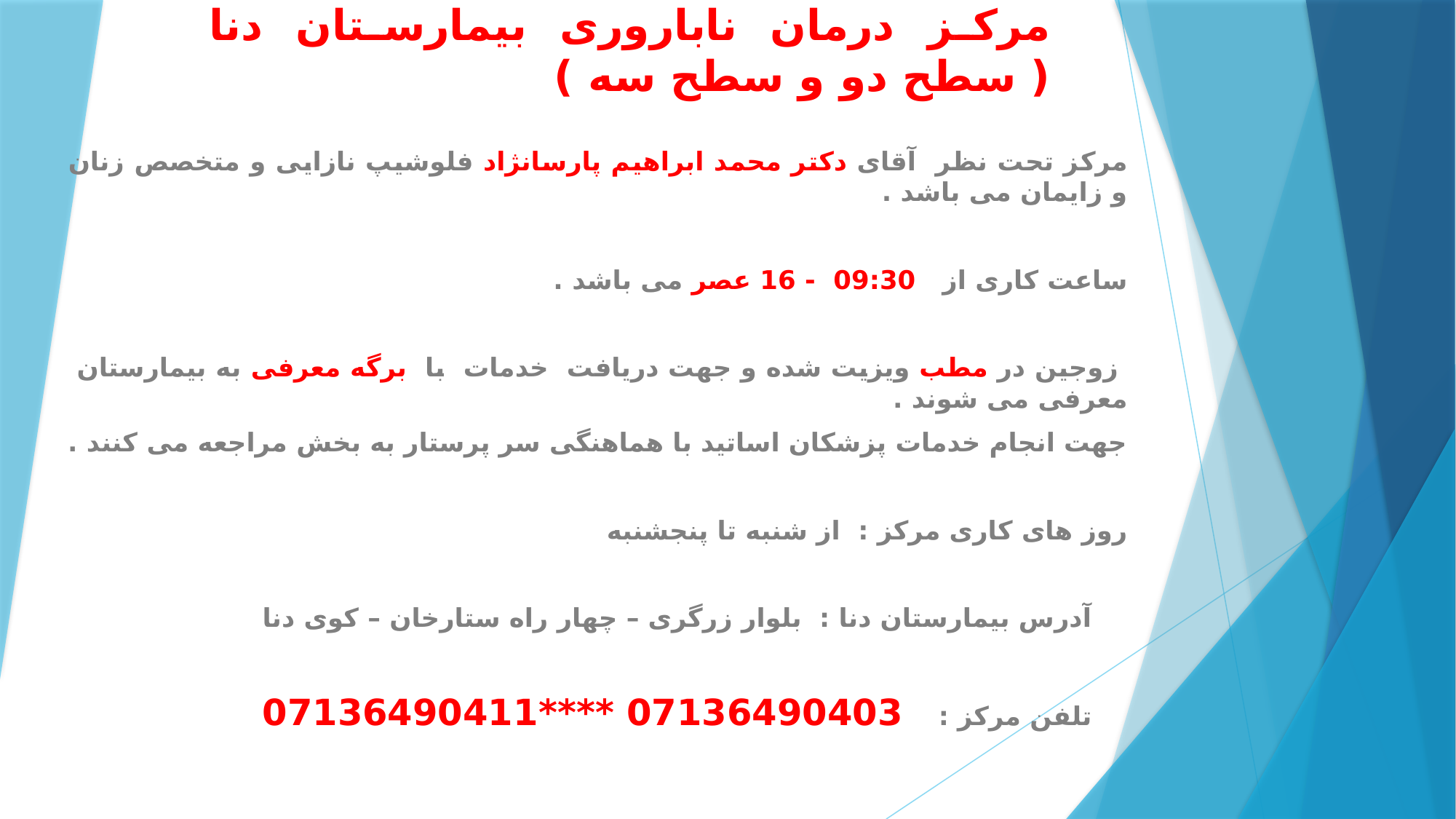

# مرکز درمان ناباروری بیمارستان دنا ( سطح دو و سطح سه )
مرکز تحت نظر  آقای دکتر محمد ابراهیم پارسانژاد فلوشیپ نازایی و متخصص زنان و زایمان می باشد .

ساعت کاری از   09:30  - 16 عصر می باشد .

 زوجین در مطب ویزیت شده و جهت دریافت  خدمات  با  برگه معرفی به بیمارستان  معرفی می شوند .
جهت انجام خدمات پزشکان اساتید با هماهنگی سر پرستار به بخش مراجعه می کنند .

روز های کاری مرکز :  از شنبه تا پنجشنبه

    آدرس بیمارستان دنا :  بلوار زرگری – چهار راه ستارخان – کوی دنا

    تلفن مرکز :    07136490403 ****07136490411